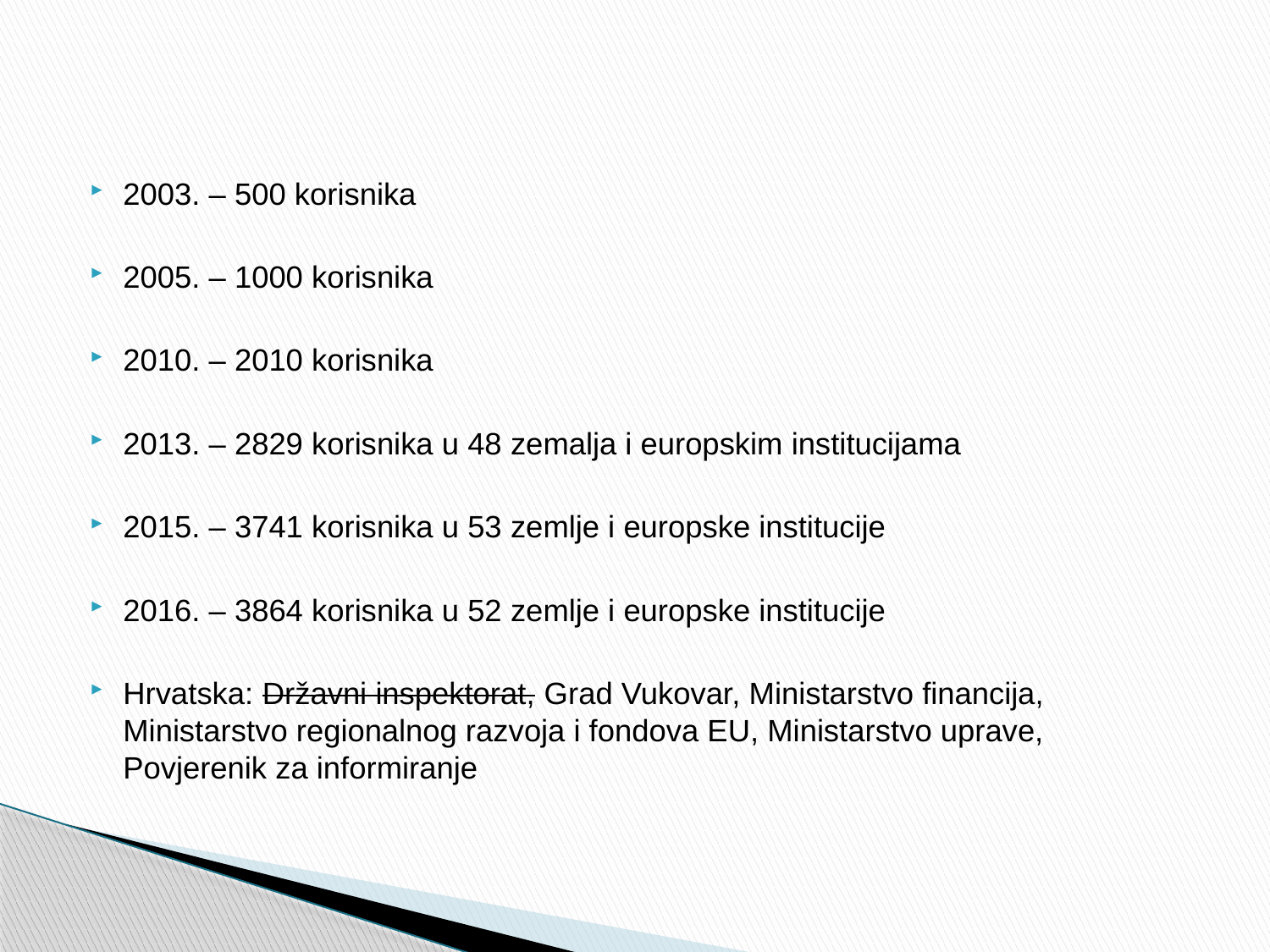

2003. – 500 korisnika

2005. – 1000 korisnika

2010. – 2010 korisnika

2013. – 2829 korisnika u 48 zemalja i europskim institucijama

2015. – 3741 korisnika u 53 zemlje i europske institucije

2016. – 3864 korisnika u 52 zemlje i europske institucije

Hrvatska: Državni inspektorat, Grad Vukovar, Ministarstvo financija, Ministarstvo regionalnog razvoja i fondova EU, Ministarstvo uprave, Povjerenik za informiranje